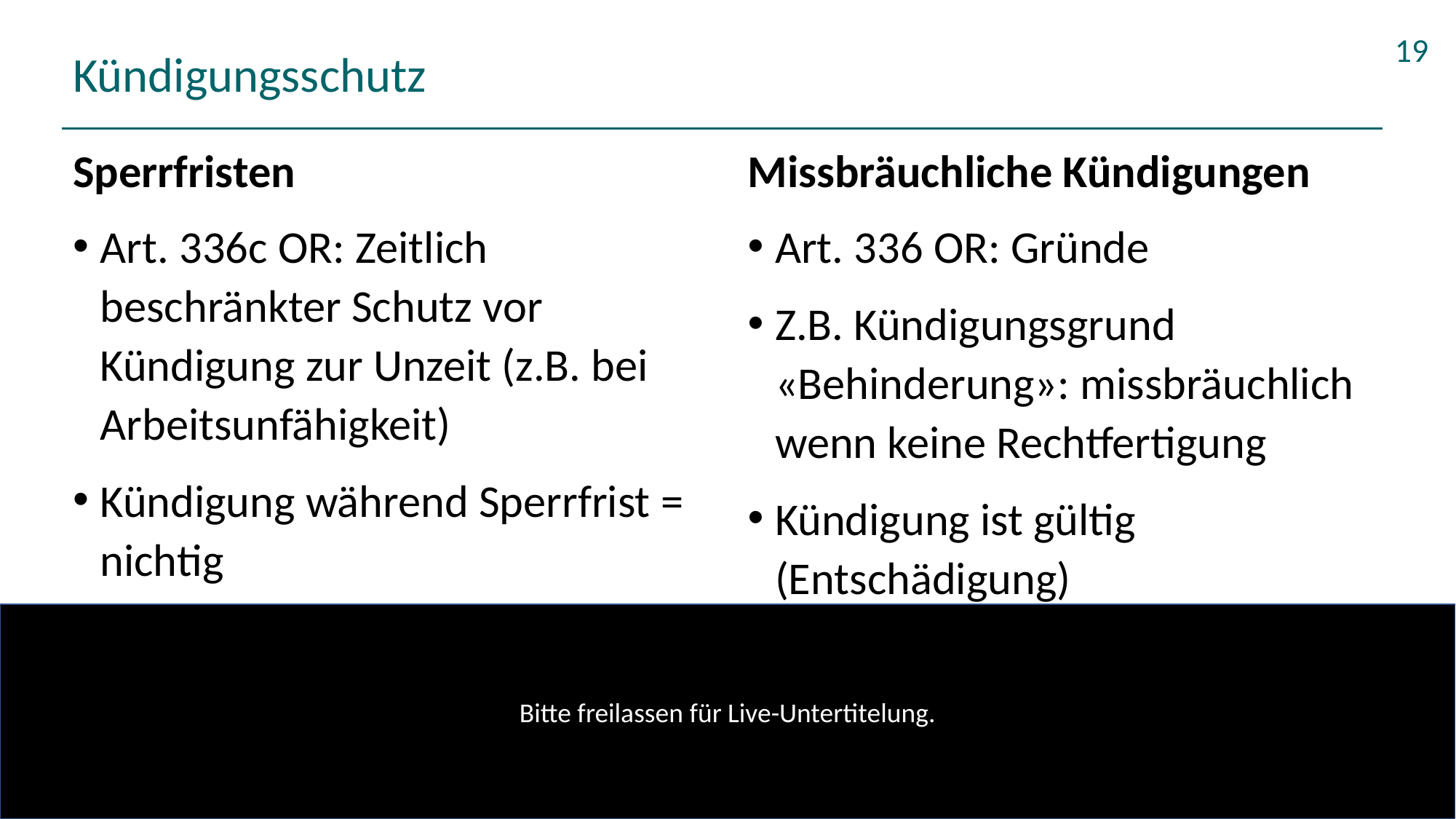

# Kündigungsschutz
Missbräuchliche Kündigungen
Sperrfristen
Art. 336c OR: Zeitlich beschränkter Schutz vor Kündigung zur Unzeit (z.B. bei Arbeitsunfähigkeit)
Kündigung während Sperrfrist = nichtig
Art. 336 OR: Gründe
Z.B. Kündigungsgrund «Behinderung»: missbräuchlich wenn keine Rechtfertigung
Kündigung ist gültig (Entschädigung)